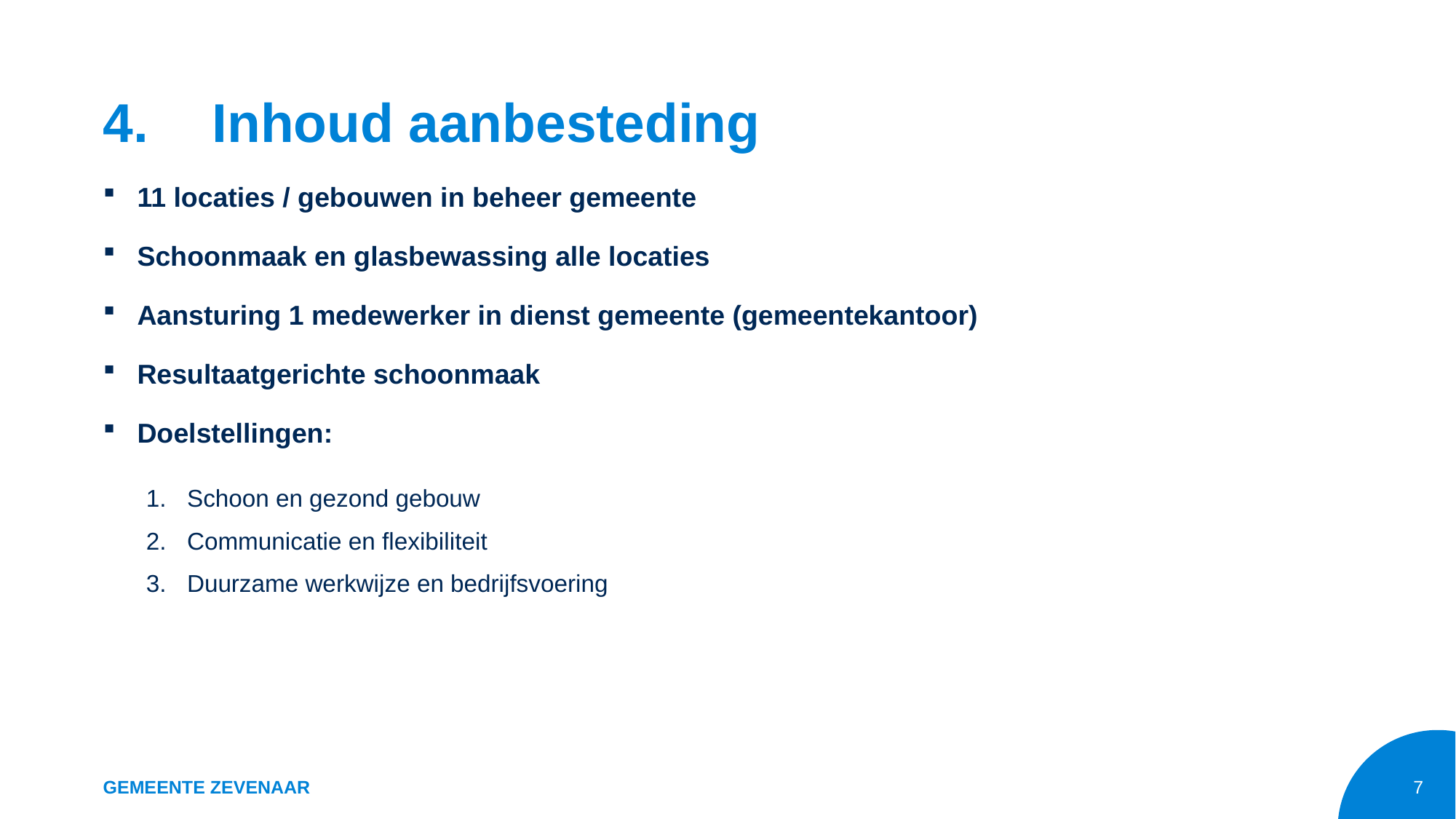

# 4.	Inhoud aanbesteding
11 locaties / gebouwen in beheer gemeente
Schoonmaak en glasbewassing alle locaties
Aansturing 1 medewerker in dienst gemeente (gemeentekantoor)
Resultaatgerichte schoonmaak
Doelstellingen:
Schoon en gezond gebouw
Communicatie en flexibiliteit
Duurzame werkwijze en bedrijfsvoering
Gemeente Zevenaar
7